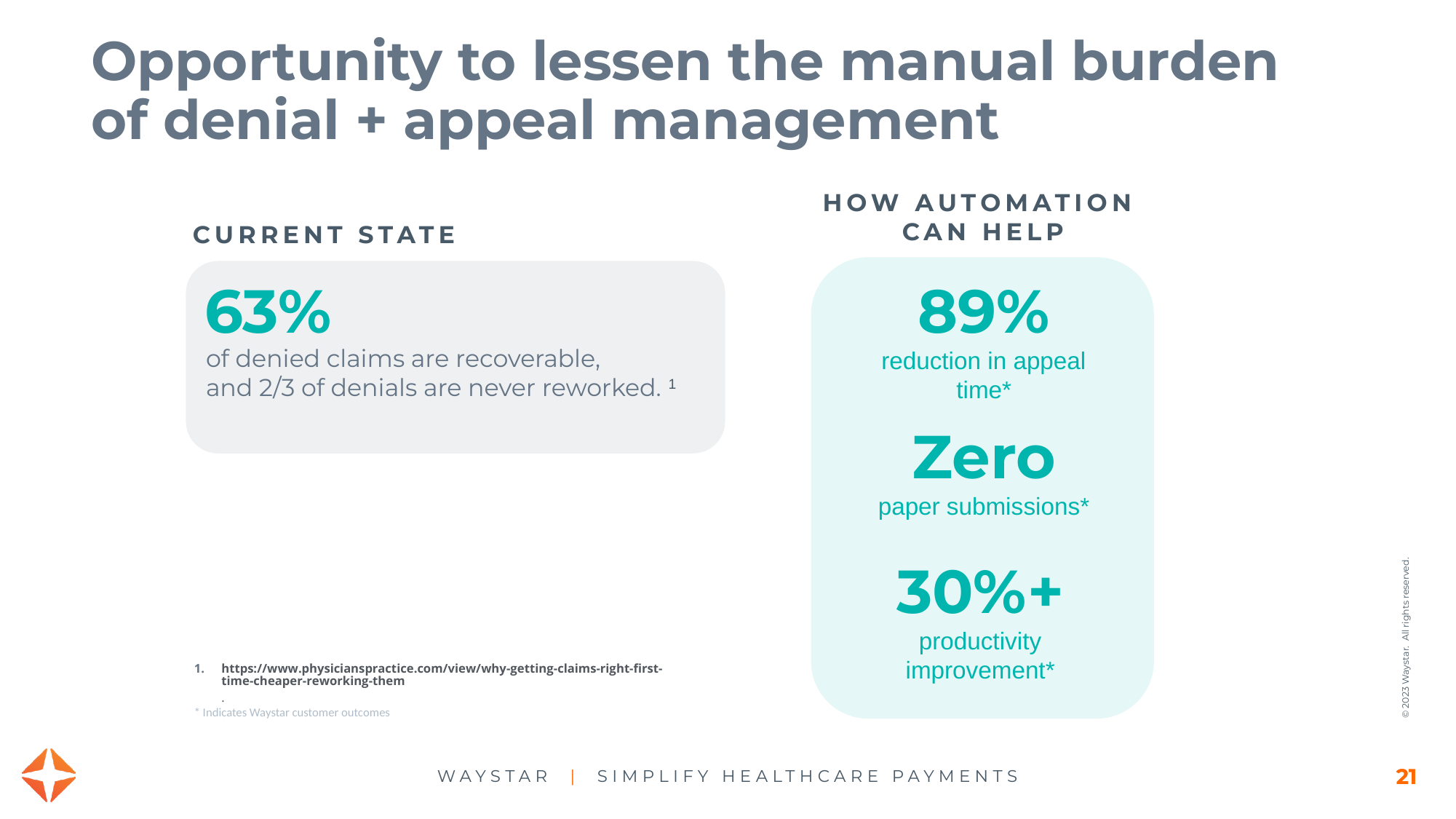

Opportunity to lessen the manual burden of denial + appeal management
HOW AUTOMATION
CAN HELP
CURRENT STATE

63%
89%
reduction in appeal time*
of denied claims are recoverable,
and 2/3 of denials are never reworked. 1
Zero
paper submissions*
30%+
productivity improvement*
https://www.physicianspractice.com/view/why-getting-claims-right-first-time-cheaper-reworking-them.
* Indicates Waystar customer outcomes